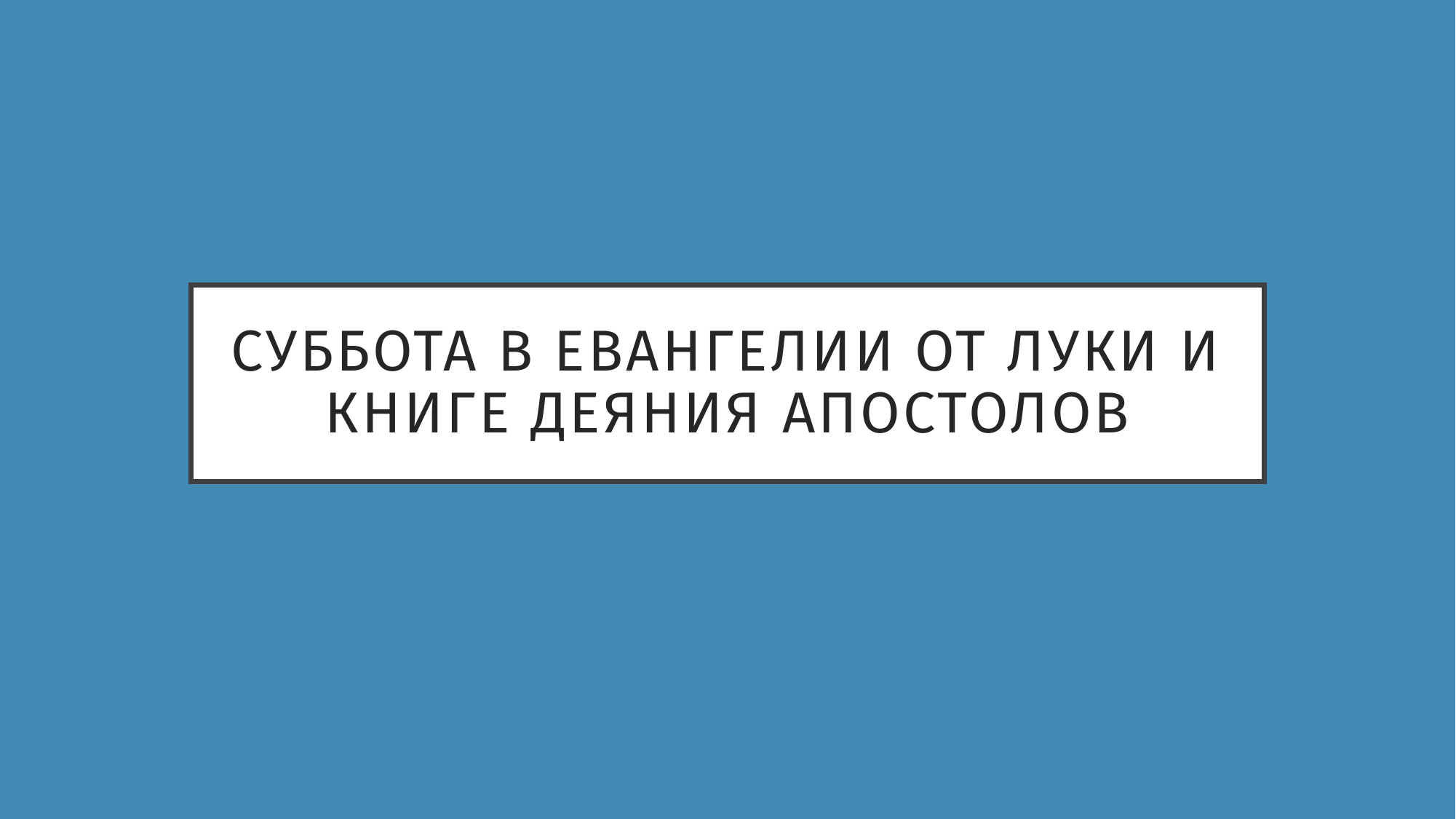

# Суббота в евангелии от луки и книге деяния апостолов